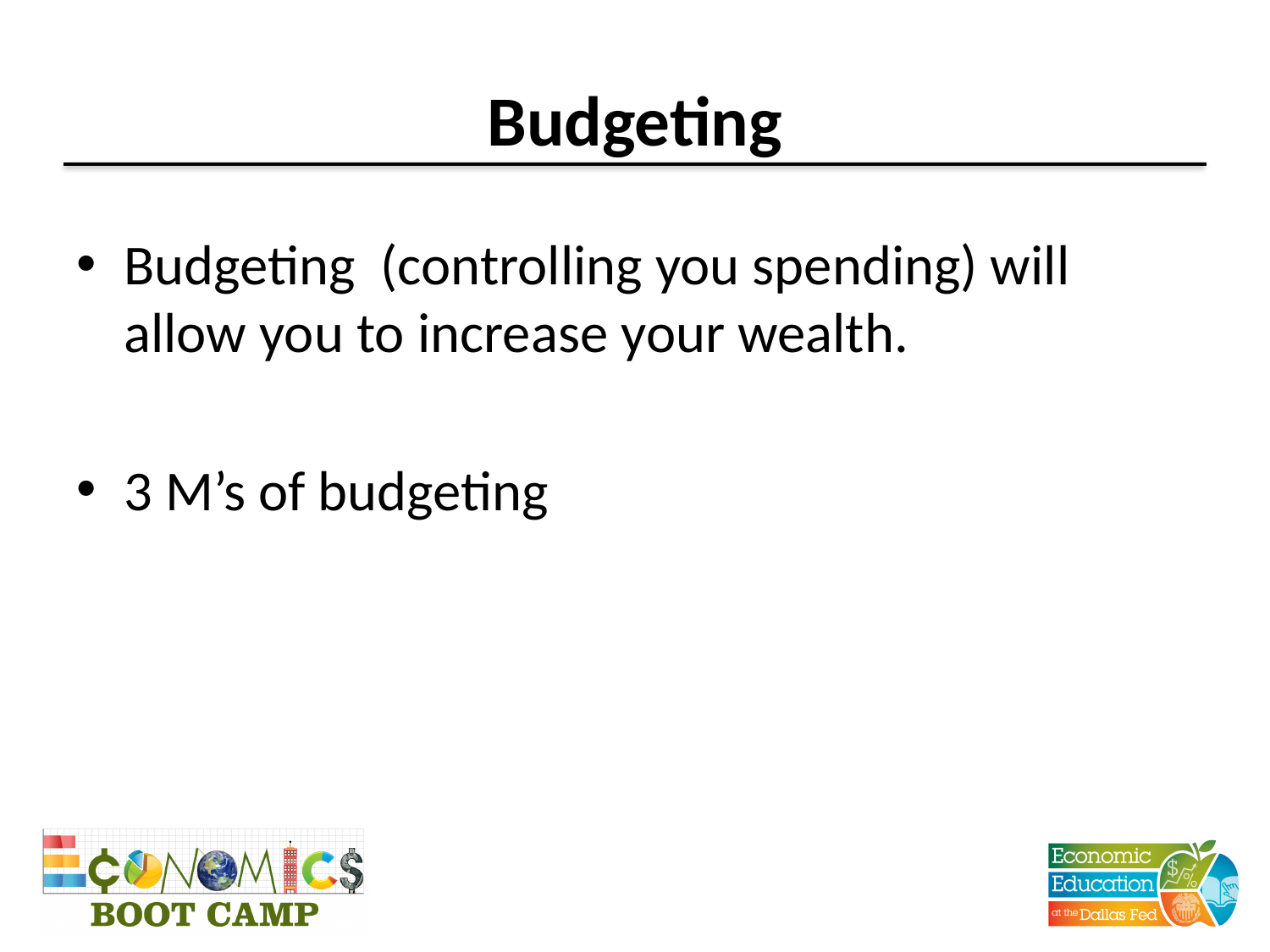

# Budgeting
Budgeting  (controlling you spending) will allow you to increase your wealth.

3 M’s of budgeting